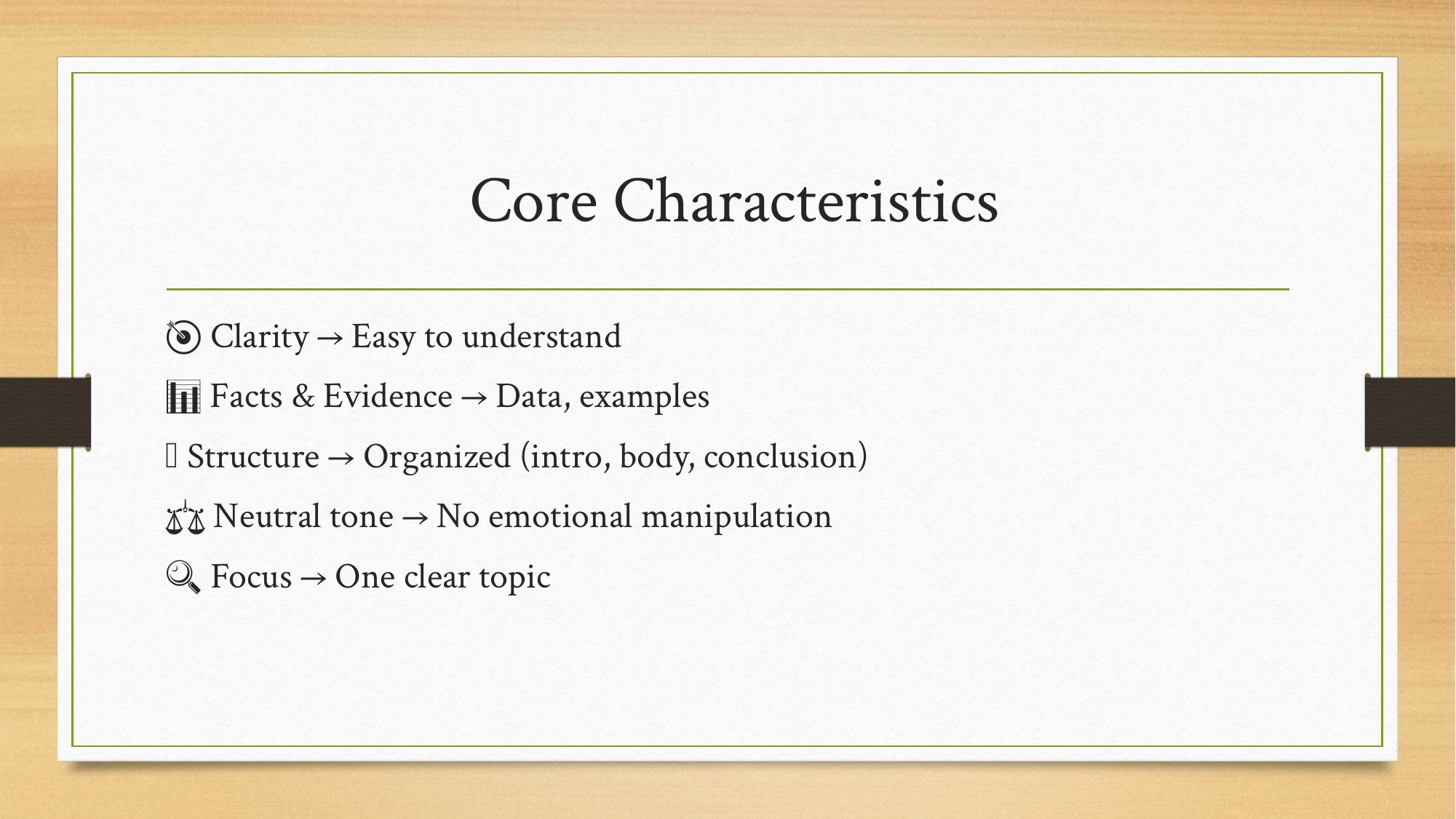

# Core Characteristics
🎯 Clarity → Easy to understand
📊 Facts & Evidence → Data, examples
🧱 Structure → Organized (intro, body, conclusion)
⚖️ Neutral tone → No emotional manipulation
🔍 Focus → One clear topic